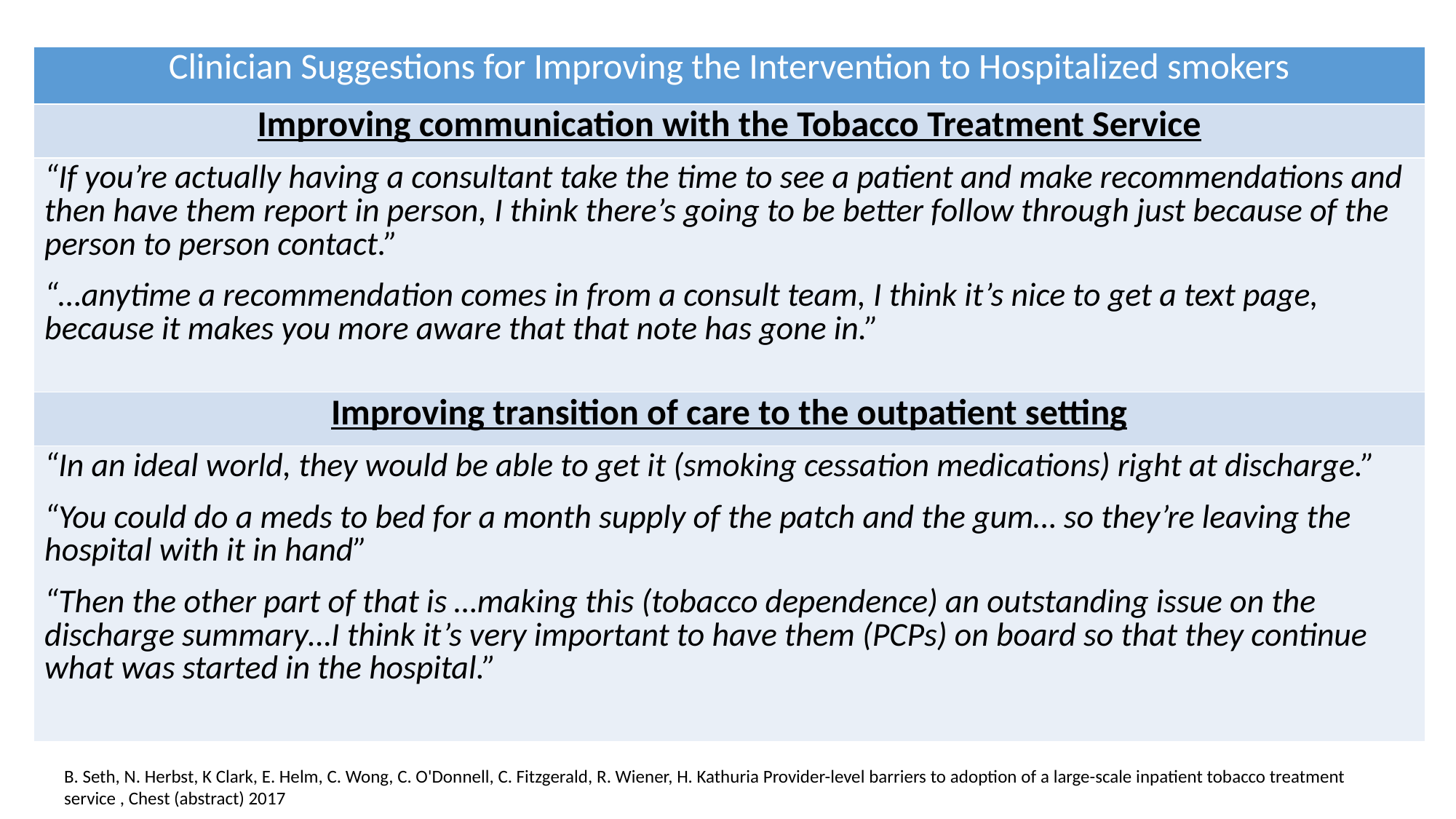

| Clinician Suggestions for Improving the Intervention to Hospitalized smokers |
| --- |
| Improving communication with the Tobacco Treatment Service |
| “If you’re actually having a consultant take the time to see a patient and make recommendations and then have them report in person, I think there’s going to be better follow through just because of the person to person contact.” “…anytime a recommendation comes in from a consult team, I think it’s nice to get a text page, because it makes you more aware that that note has gone in.” |
| Improving transition of care to the outpatient setting |
| “In an ideal world, they would be able to get it (smoking cessation medications) right at discharge.” “You could do a meds to bed for a month supply of the patch and the gum… so they’re leaving the hospital with it in hand” “Then the other part of that is …making this (tobacco dependence) an outstanding issue on the discharge summary…I think it’s very important to have them (PCPs) on board so that they continue what was started in the hospital.” |
B. Seth, N. Herbst, K Clark, E. Helm, C. Wong, C. O'Donnell, C. Fitzgerald, R. Wiener, H. Kathuria Provider-level barriers to adoption of a large-scale inpatient tobacco treatment service , Chest (abstract) 2017